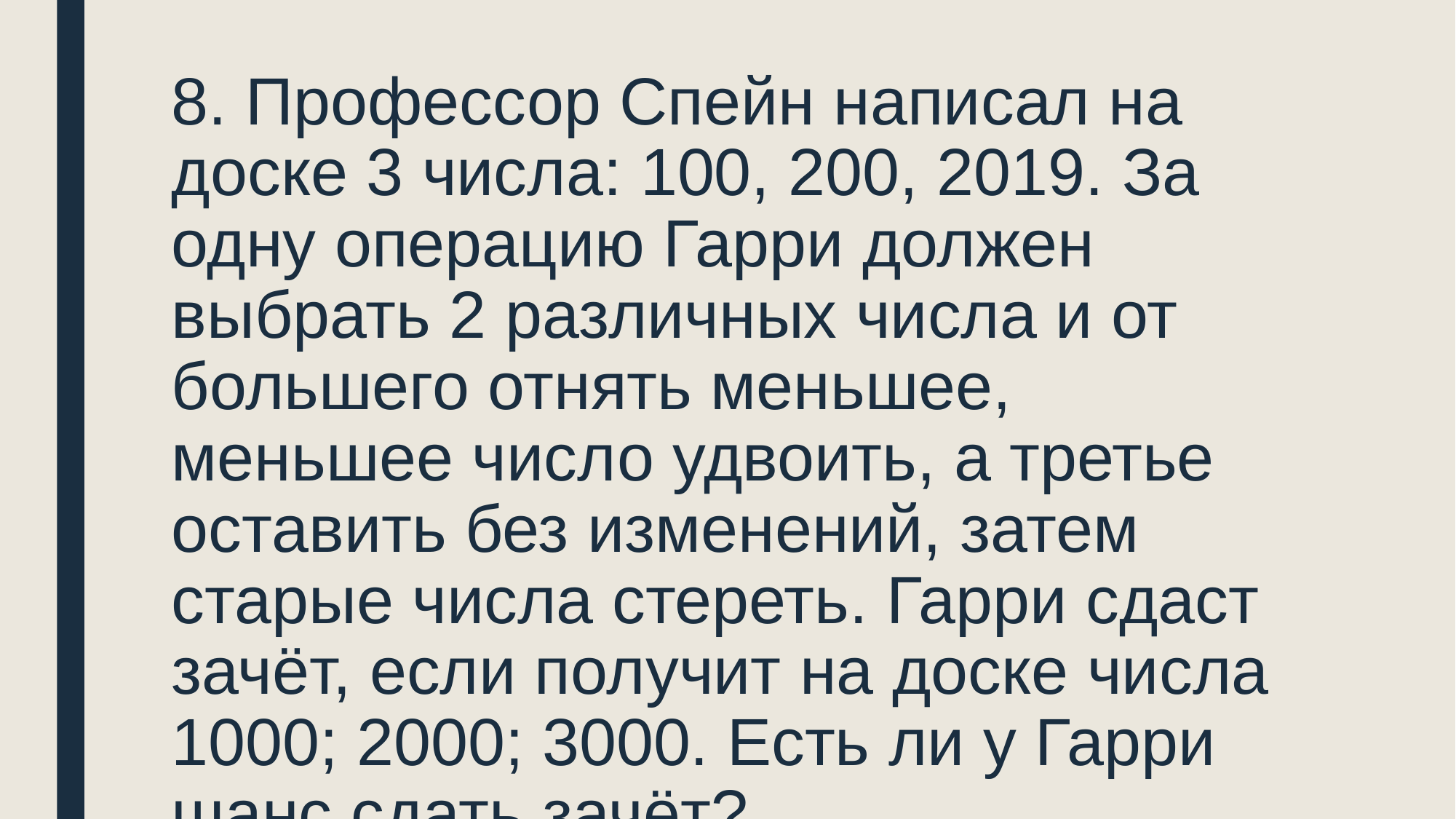

# 8. Профессор Спейн написал на доске 3 числа: 100, 200, 2019. За одну операцию Гарри должен выбрать 2 различных числа и от большего отнять меньшее, меньшее число удвоить, а третье оставить без изменений, затем старые числа стереть. Гарри сдаст зачёт, если получит на доске числа 1000; 2000; 3000. Есть ли у Гарри шанс сдать зачёт?